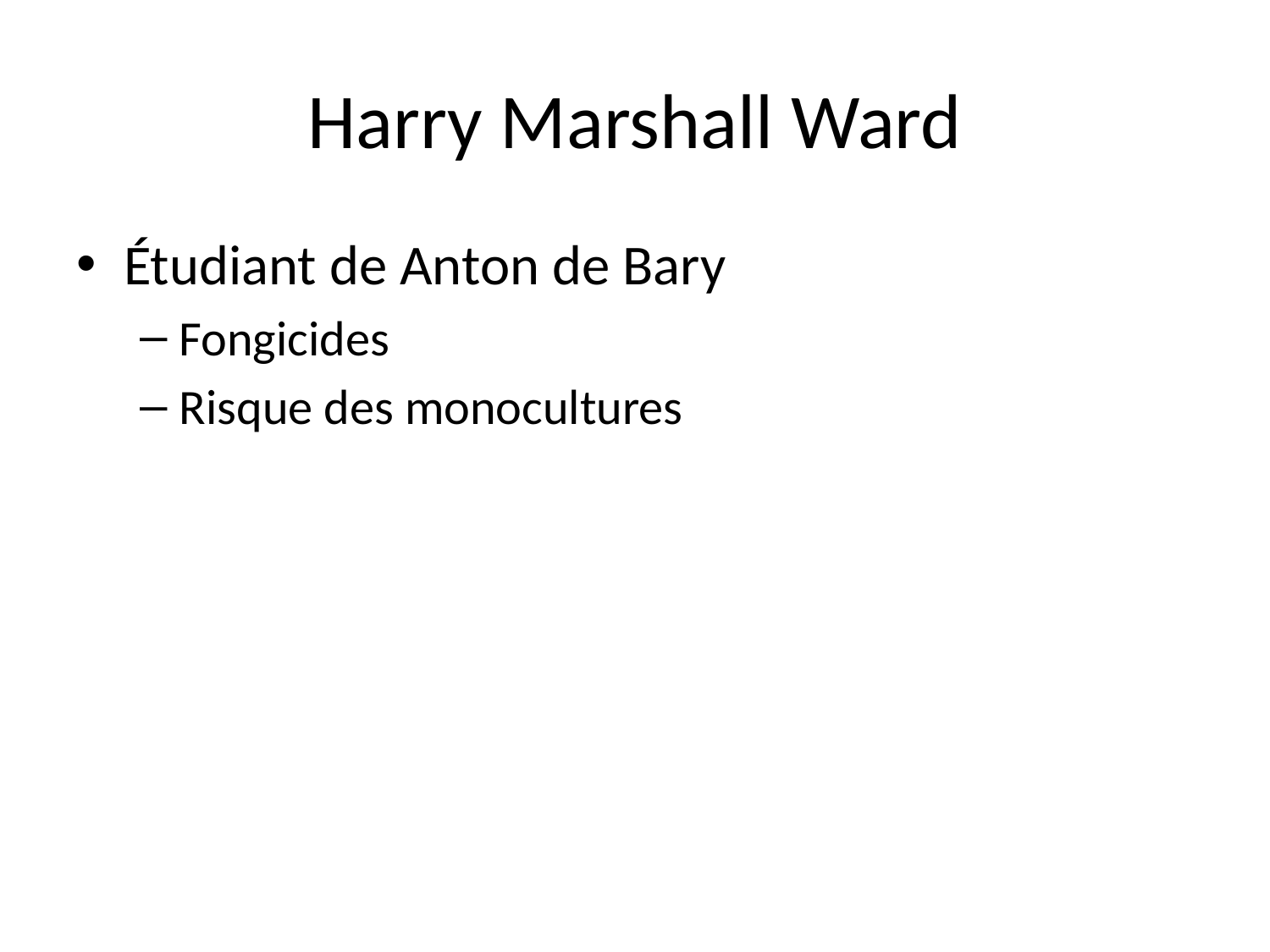

# Harry Marshall Ward
Étudiant de Anton de Bary
Fongicides
Risque des monocultures